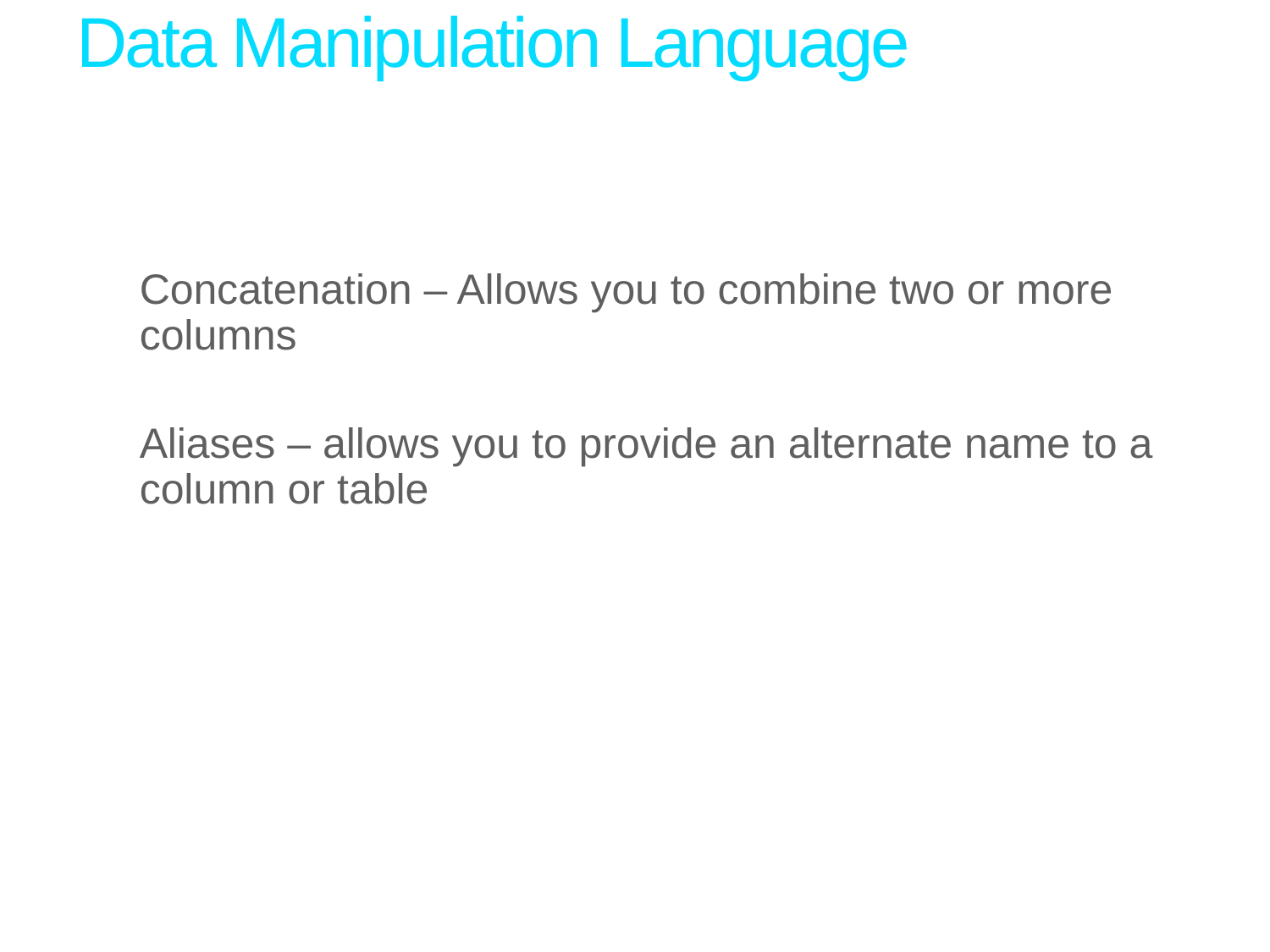

# Data Manipulation Language

Concatenation – Allows you to combine two or more columns

Aliases – allows you to provide an alternate name to a column or table